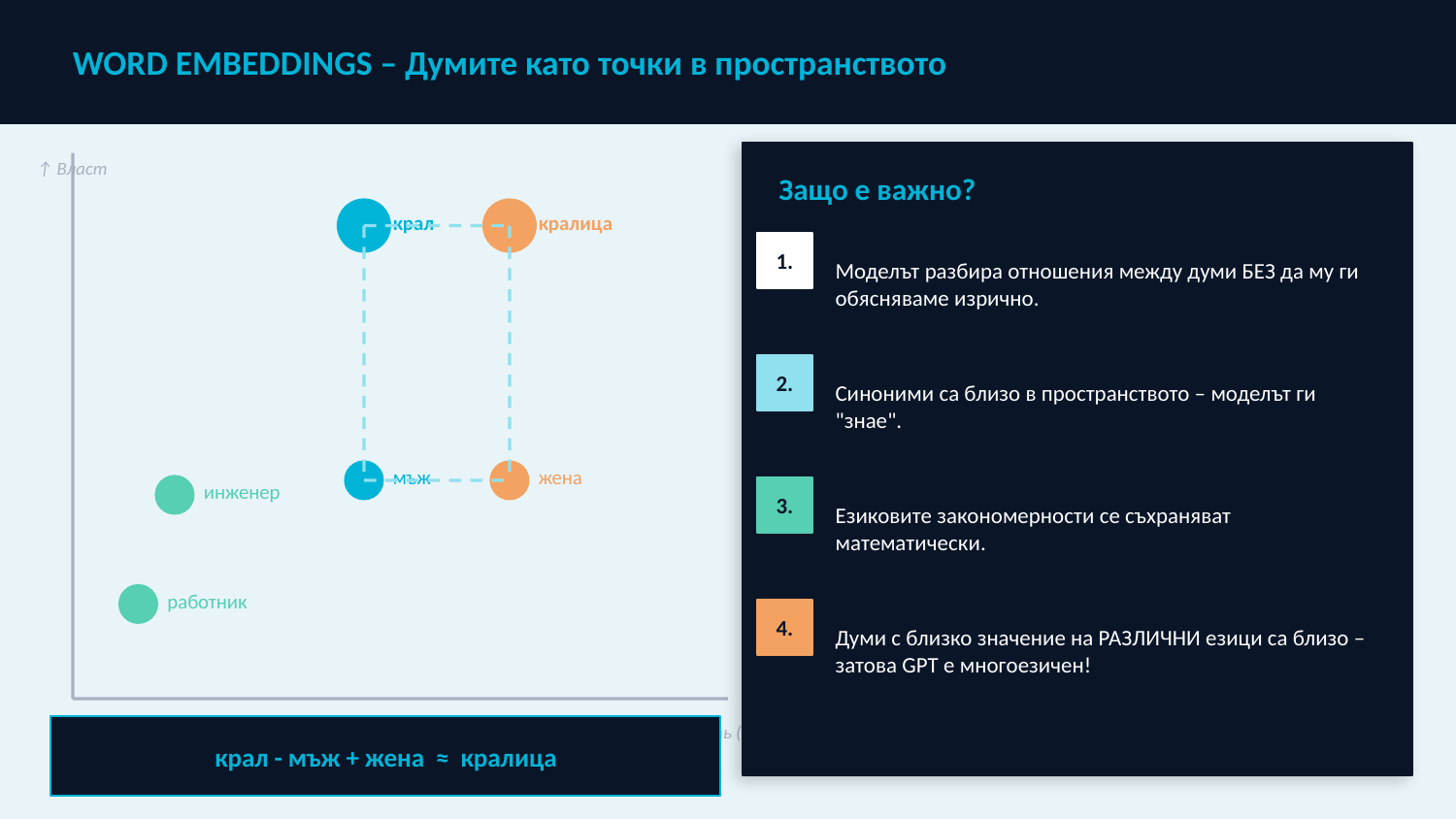

WORD EMBEDDINGS – Думите като точки в пространството
↑ Власт

Защо е важно?
крал
кралица

1.
Моделът разбира отношения между думи БЕЗ да му ги обясняваме изрично.

2.
Синоними са близо в пространството – моделът ги "знае".
мъж
жена

инженер

3.
Езиковите закономерности се съхраняват математически.

работник

4.
Думи с близко значение на РАЗЛИЧНИ езици са близо – затова GPT е многоезичен!

→ Стать (Пол)

крал - мъж + жена  ≈  кралица